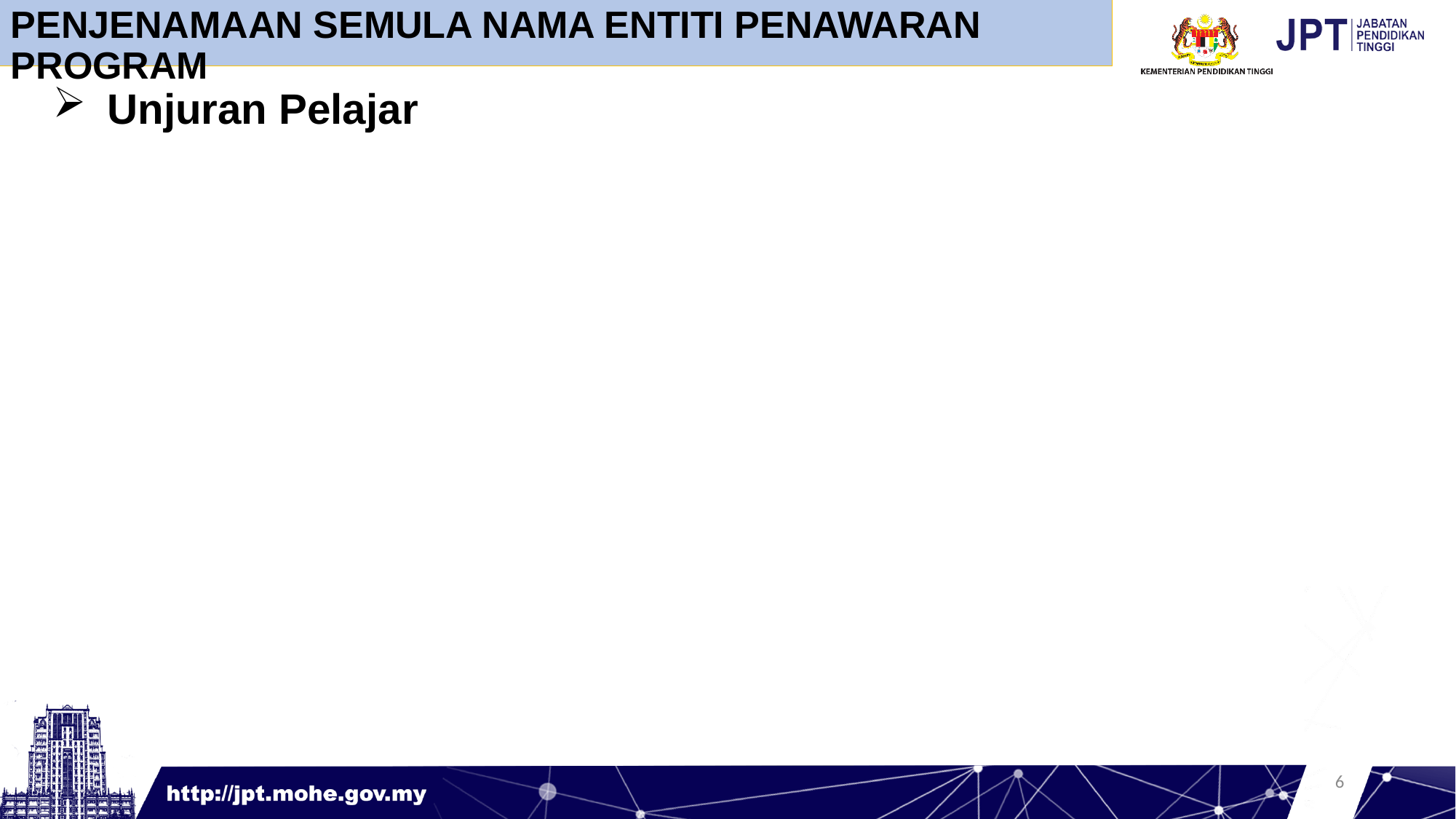

PENJENAMAAN SEMULA NAMA ENTITI PENAWARAN PROGRAM
Unjuran Pelajar

6